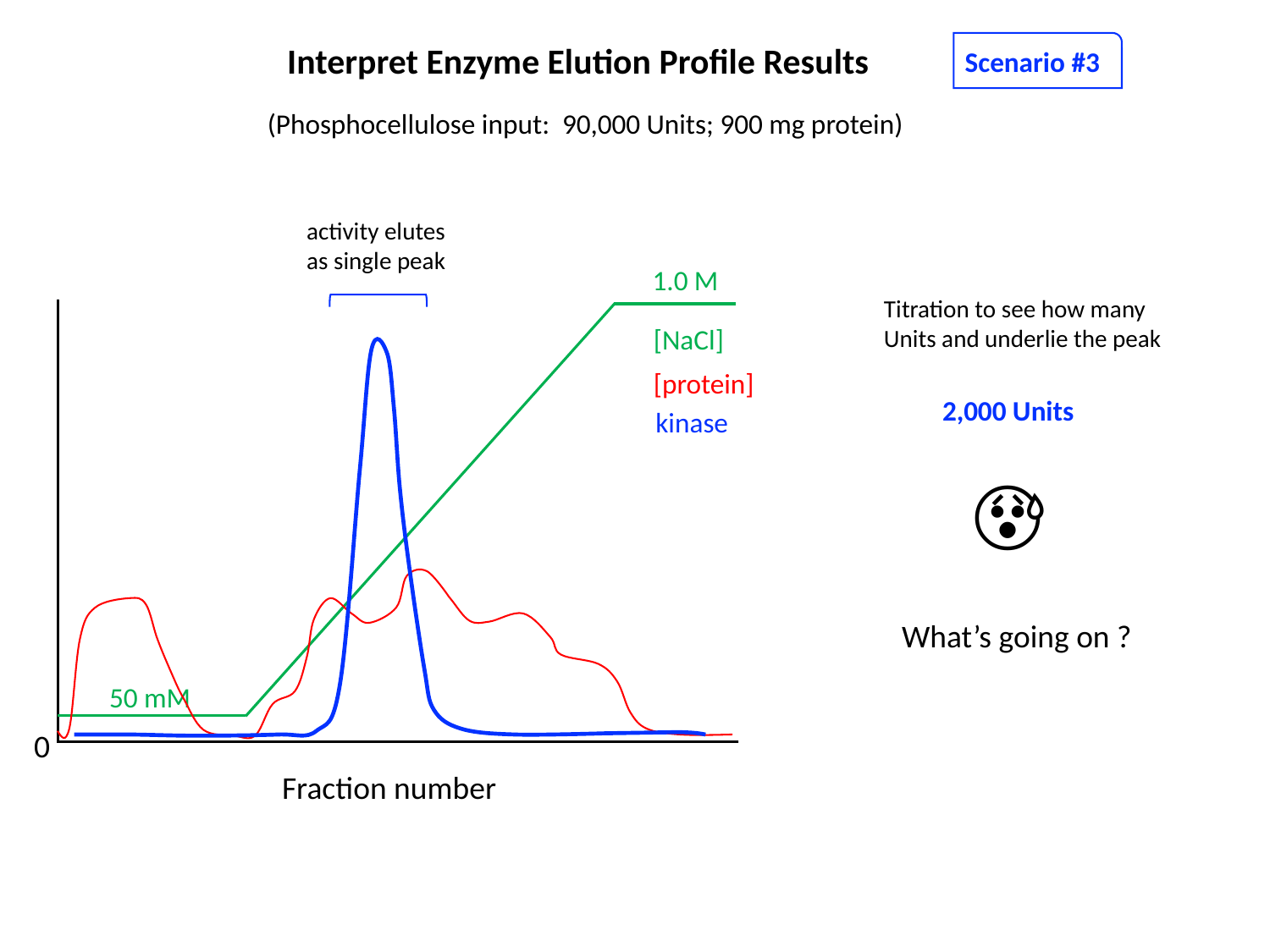

Interpret Enzyme Elution Profile Results

Scenario #3
(Phosphocellulose input:  90,000 Units; 900 mg protein)
activity elutes as single peak
Fraction

1.0 M

[NaCl]
[protein]

50 mM
0
Fraction number
Titration to see how many Units and underlie the peak

2,000 Units
kinase
😰
What’s going on ?